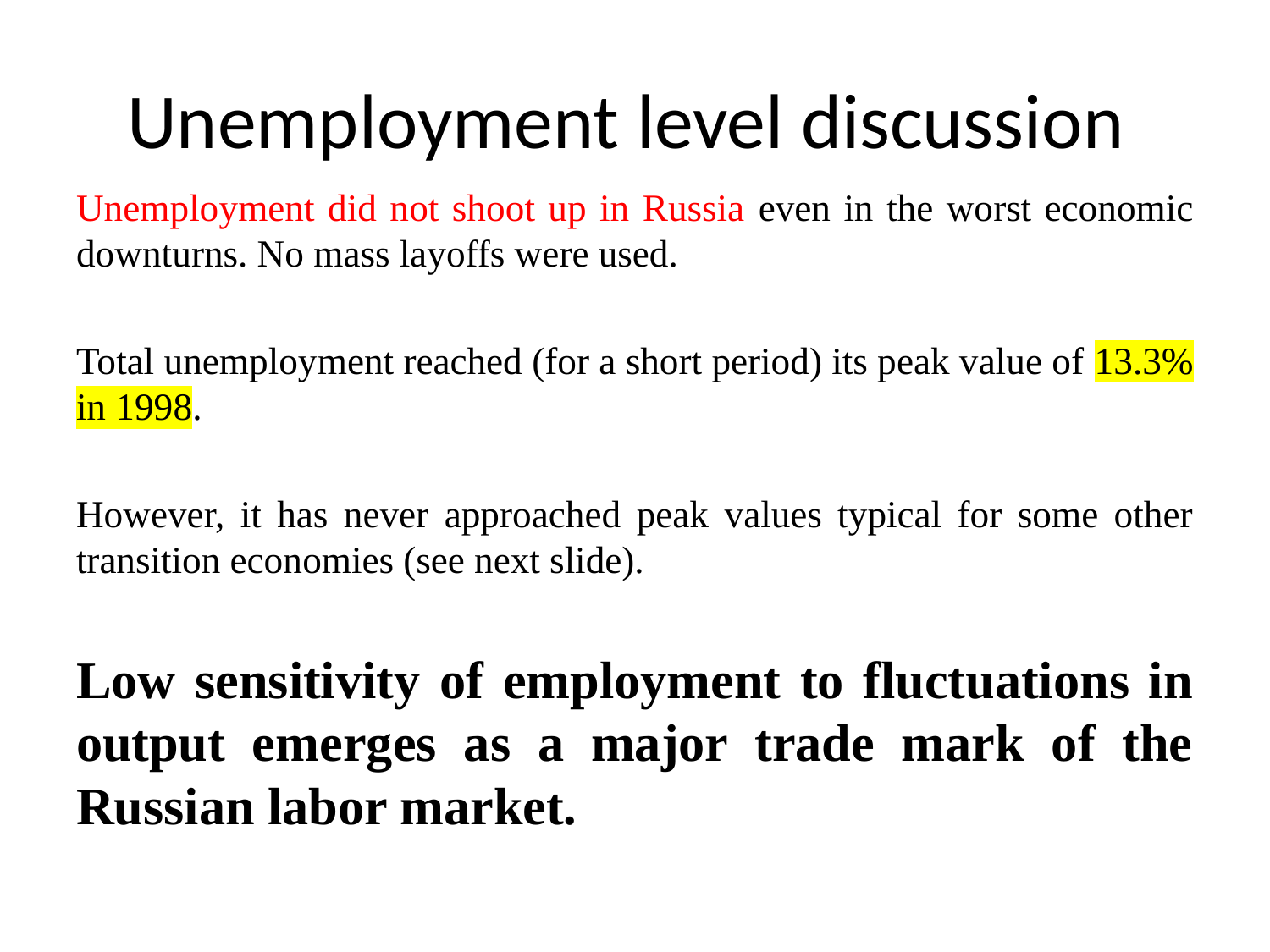

# Unemployment level discussion
Unemployment did not shoot up in Russia even in the worst economic downturns. No mass layoffs were used.

Total unemployment reached (for a short period) its peak value of 13.3% in 1998.

However, it has never approached peak values typical for some other transition economies (see next slide).

Low sensitivity of employment to fluctuations in output emerges as a major trade mark of the Russian labor market.